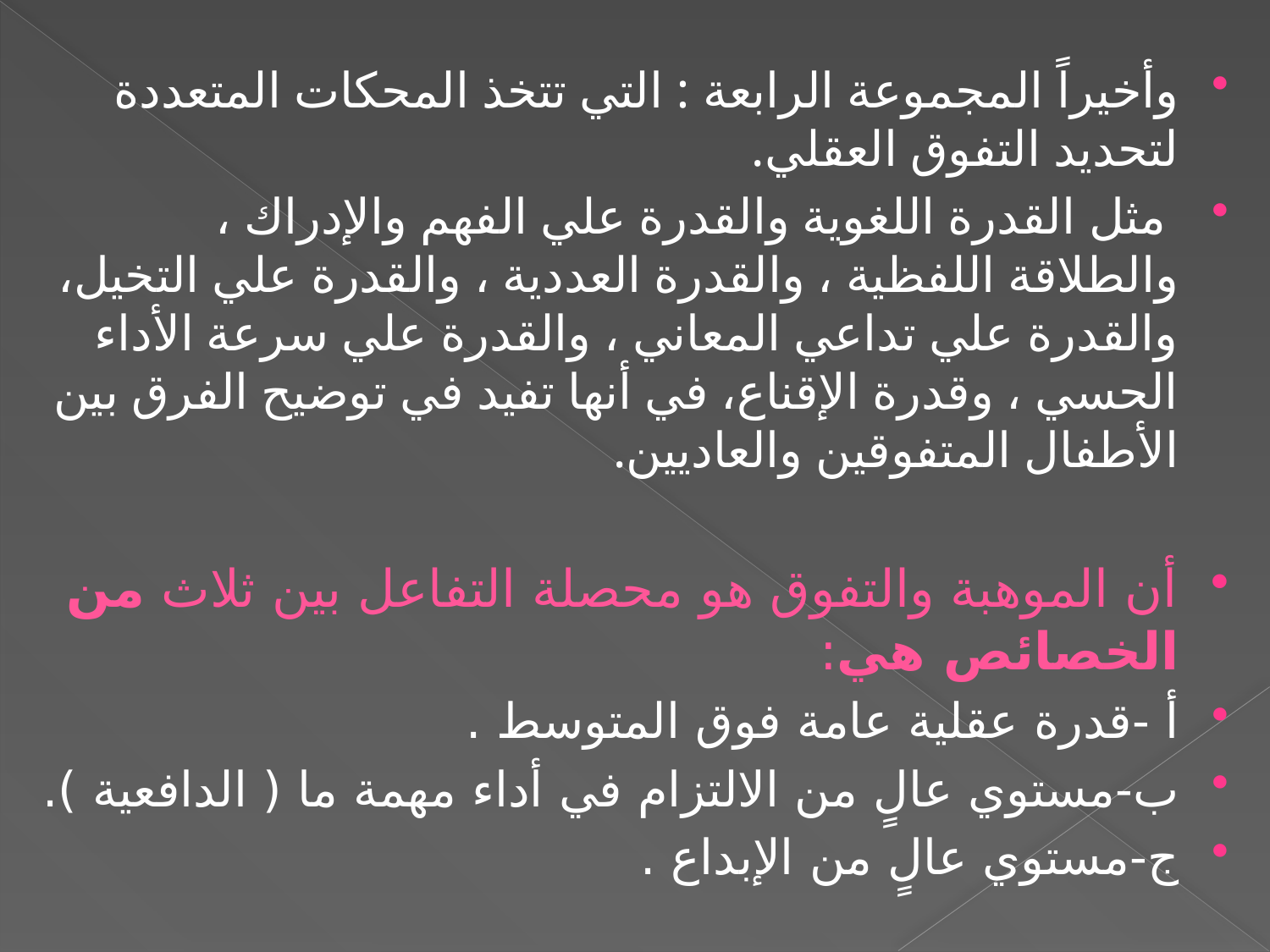

وأخيراً المجموعة الرابعة : التي تتخذ المحكات المتعددة لتحديد التفوق العقلي.
 مثل القدرة اللغوية والقدرة علي الفهم والإدراك ، والطلاقة اللفظية ، والقدرة العددية ، والقدرة علي التخيل، والقدرة علي تداعي المعاني ، والقدرة علي سرعة الأداء الحسي ، وقدرة الإقناع، في أنها تفيد في توضيح الفرق بين الأطفال المتفوقين والعاديين.

أن الموهبة والتفوق هو محصلة التفاعل بين ثلاث من الخصائص هي:
أ -	قدرة عقلية عامة فوق المتوسط .
ب-	مستوي عالٍ من الالتزام في أداء مهمة ما ( الدافعية ).
ج-	مستوي عالٍ من الإبداع .